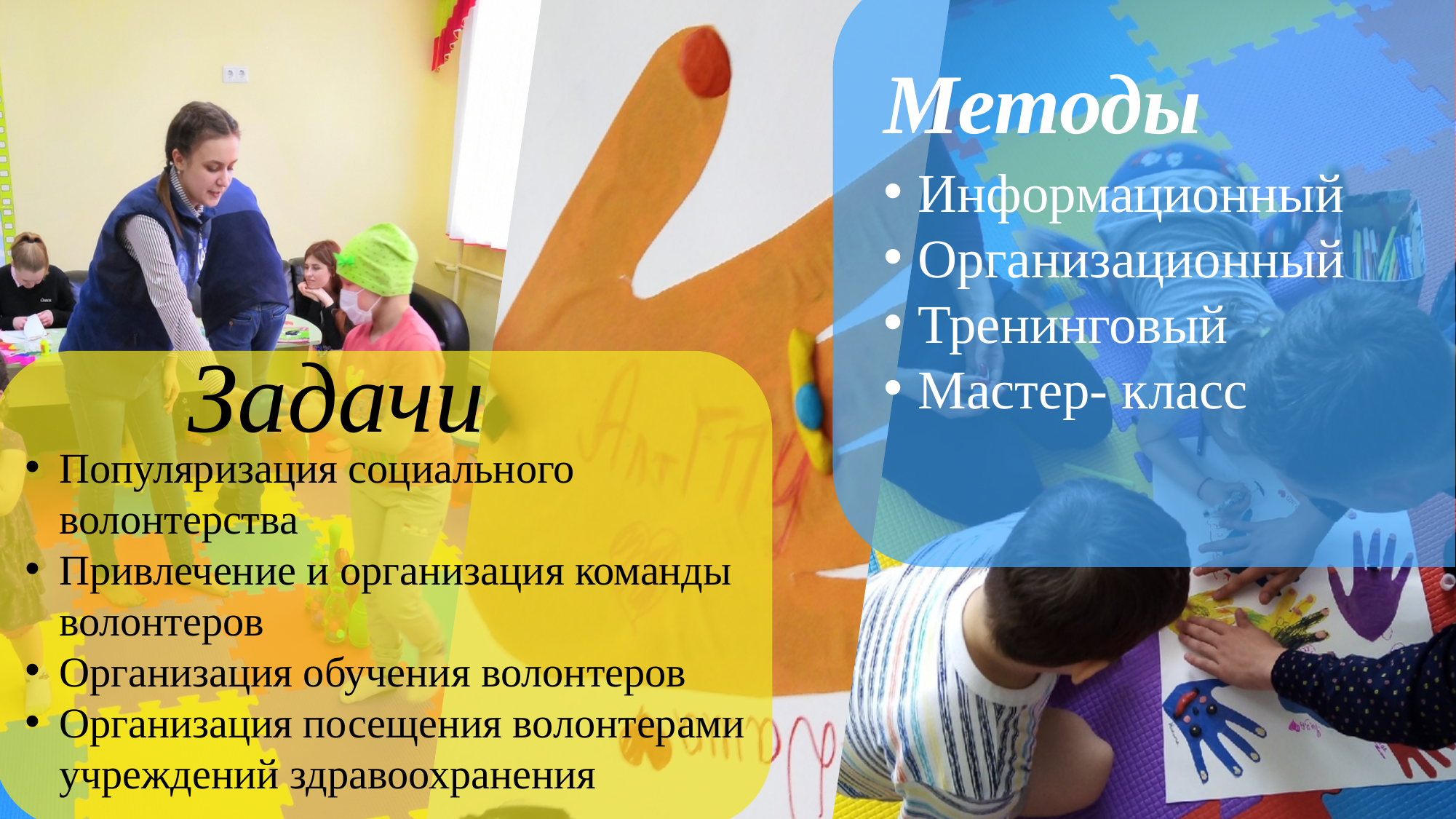

Методы

Информационный
Организационный
Тренинговый
Мастер- класс
Задачи

Популяризация социального волонтерства
Привлечение и организация команды волонтеров
Организация обучения волонтеров
Организация посещения волонтерами учреждений здравоохранения